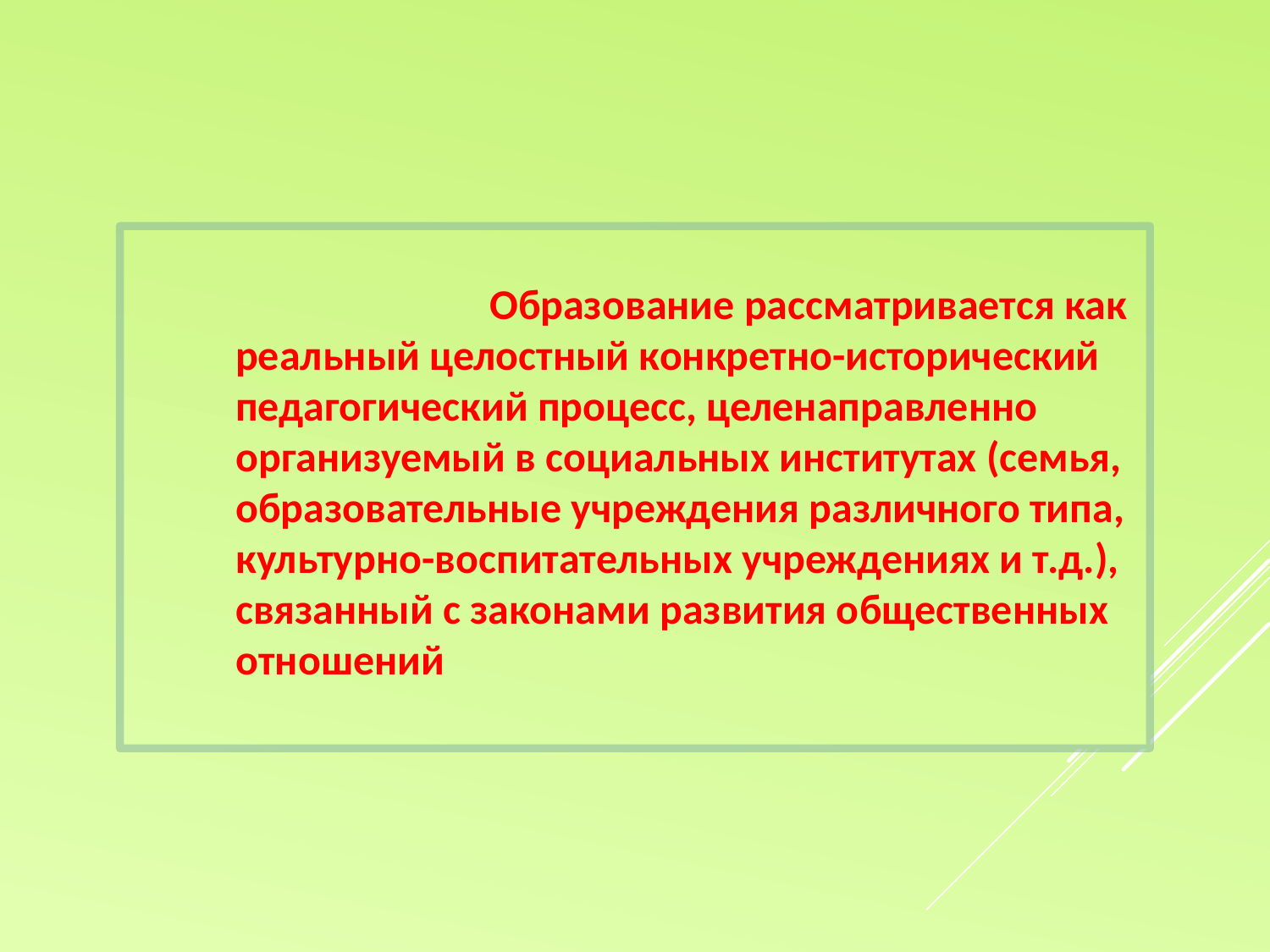

Образование рассматривается как  реальный целостный конкретно-исторический педагогический процесс, целенаправленно организуемый в социальных институтах (семья, образовательные учреждения различного типа, культурно-воспитательных учреждениях и т.д.), связанный с законами развития общественных отношений